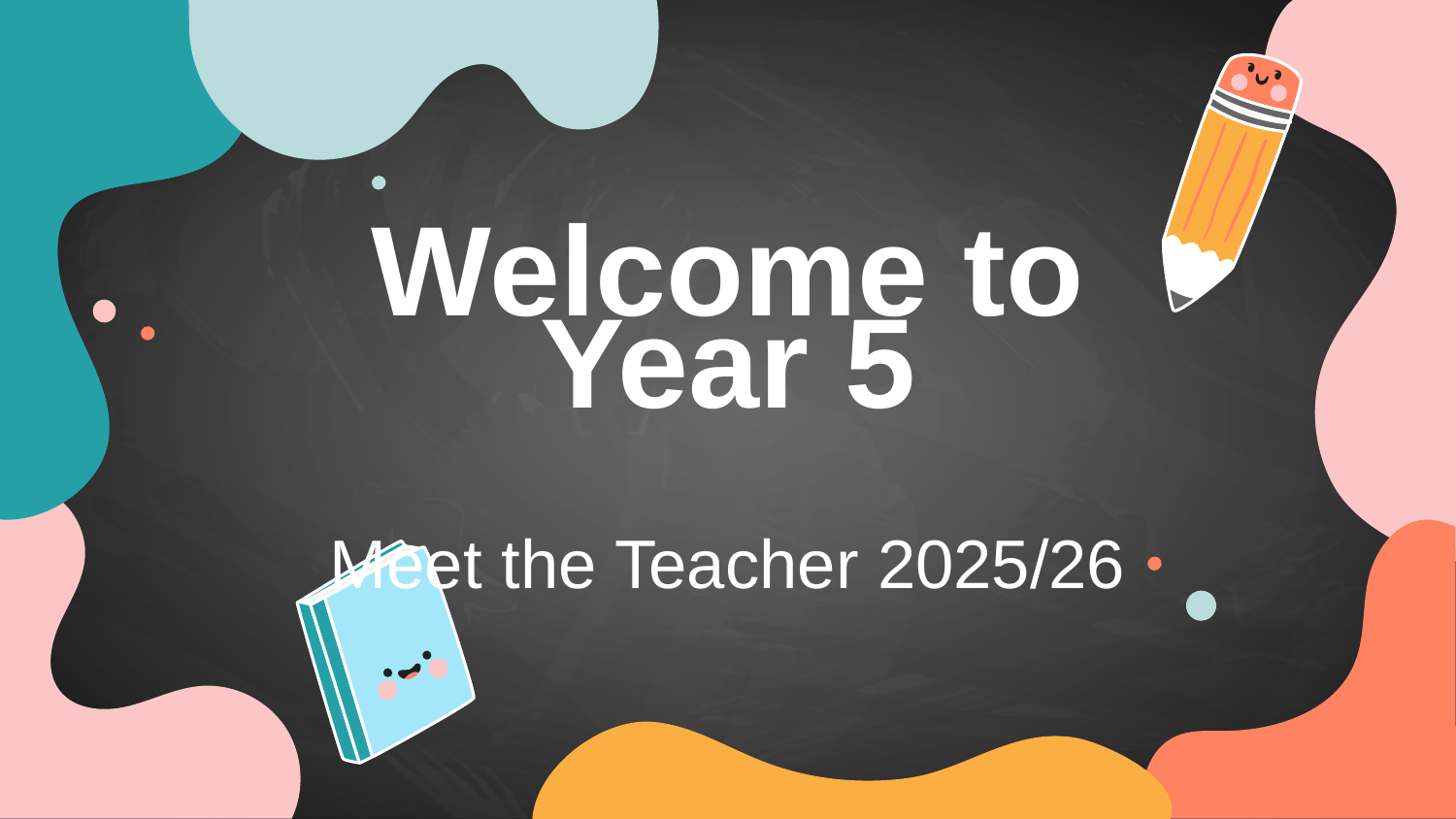

# Welcome to
Year 5
Meet the Teacher 2025/26